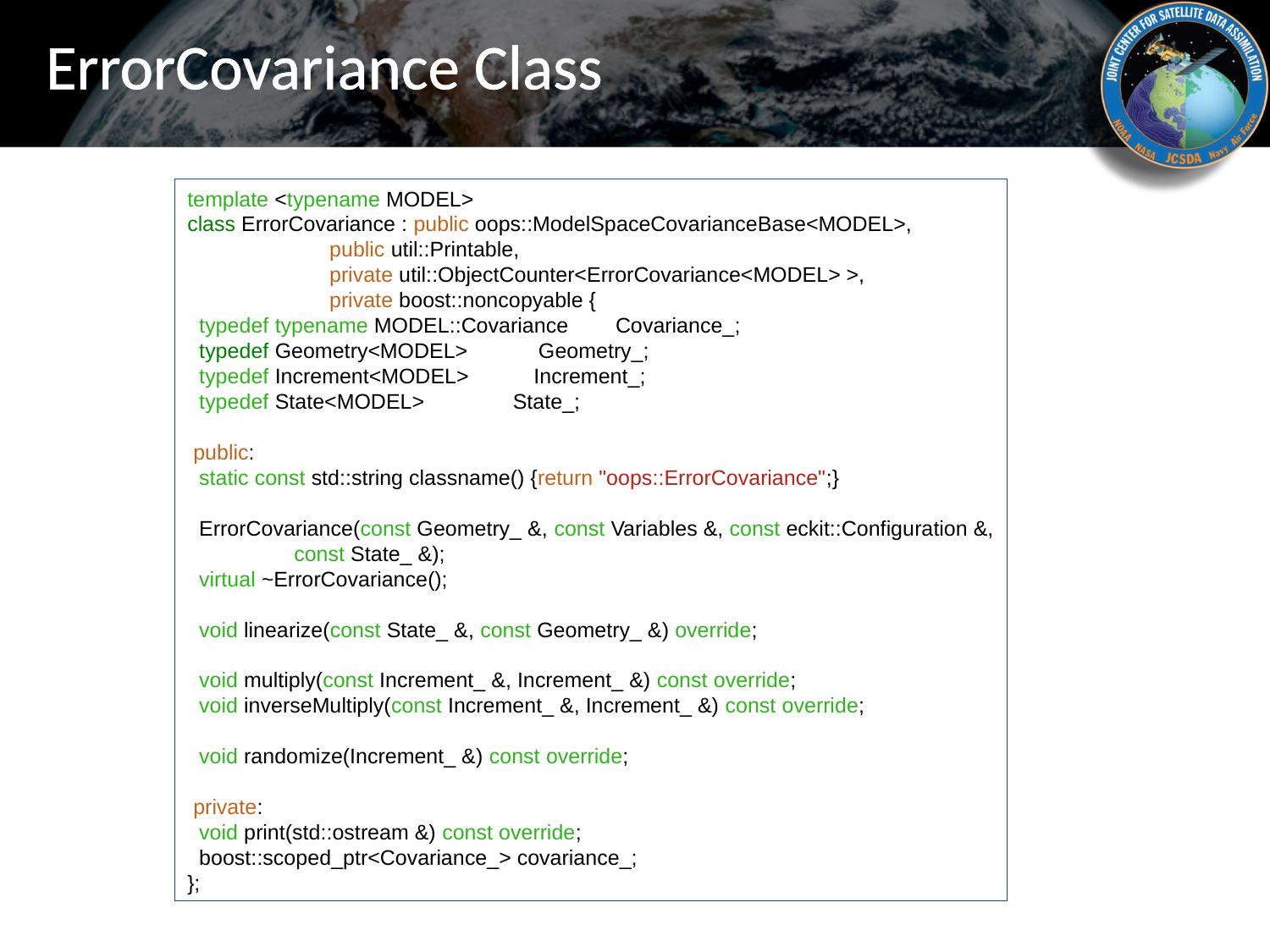

# ErrorCovariance Class
template <typename MODEL>
class ErrorCovariance : public oops::ModelSpaceCovarianceBase<MODEL>,
                        public util::Printable,
                        private util::ObjectCounter<ErrorCovariance<MODEL> >,
                        private boost::noncopyable {
  typedef typename MODEL::Covariance        Covariance_;
  typedef Geometry<MODEL>            Geometry_;
  typedef Increment<MODEL>           Increment_;
  typedef State<MODEL>               State_;

 public:
  static const std::string classname() {return "oops::ErrorCovariance";}

  ErrorCovariance(const Geometry_ &, const Variables &, const eckit::Configuration &,
                  const State_ &);
  virtual ~ErrorCovariance();

  void linearize(const State_ &, const Geometry_ &) override;

  void multiply(const Increment_ &, Increment_ &) const override;
  void inverseMultiply(const Increment_ &, Increment_ &) const override;

  void randomize(Increment_ &) const override;

 private:
  void print(std::ostream &) const override;
  boost::scoped_ptr<Covariance_> covariance_;
};